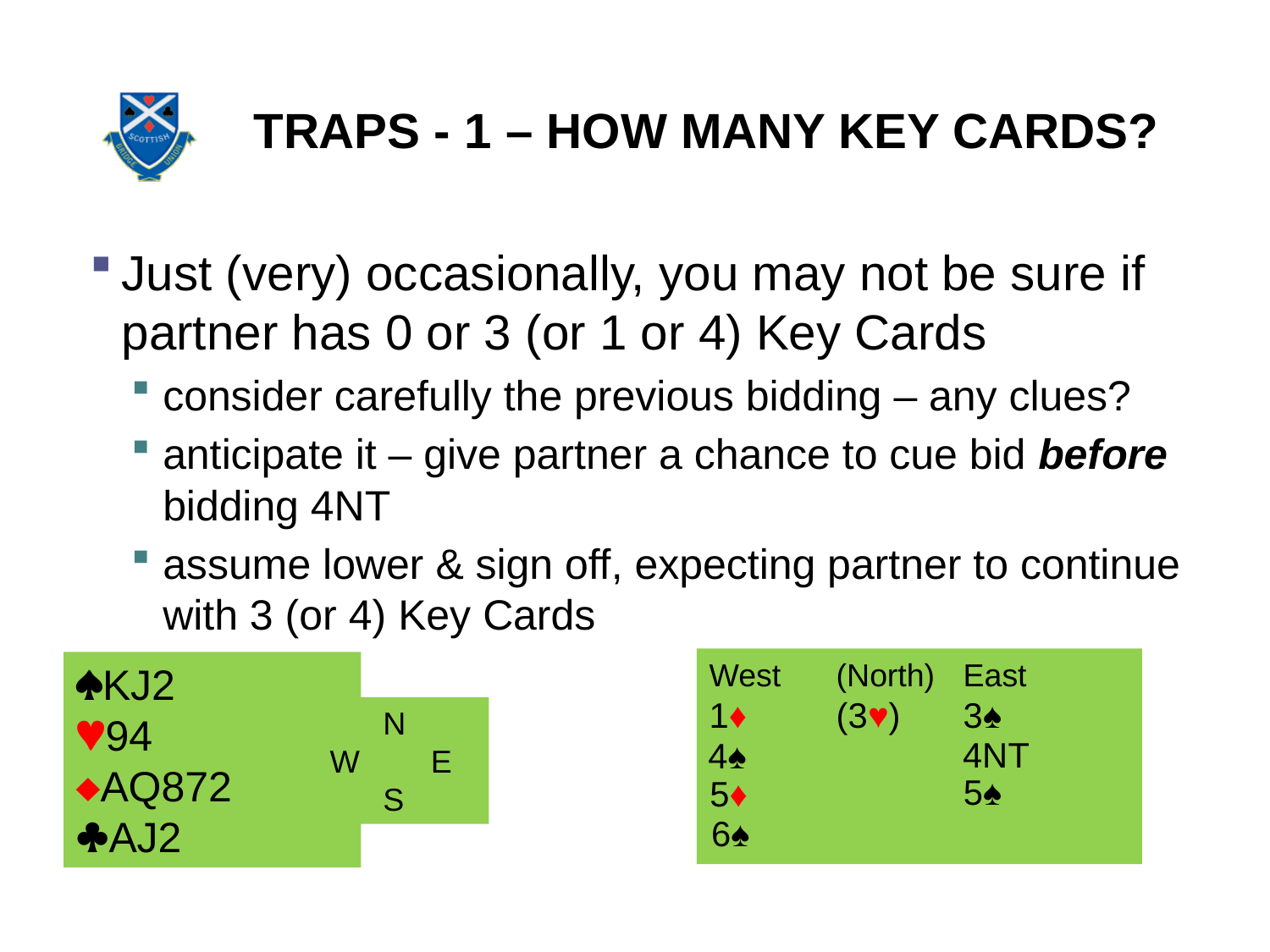

# Traps - 1 – How Many Key Cards?
Just (very) occasionally, you may not be sure if partner has 0 or 3 (or 1 or 4) Key Cards
consider carefully the previous bidding – any clues?
anticipate it – give partner a chance to cue bid before bidding 4NT
assume lower & sign off, expecting partner to continue with 3 (or 4) Key Cards
West	(North)	East
1♦	(3♥)	3♠

♠KJ2
♥94
♦AQ872
♣AJ2
      N
W        E
      S
4NT
4♠
5♠
5♦
6♠